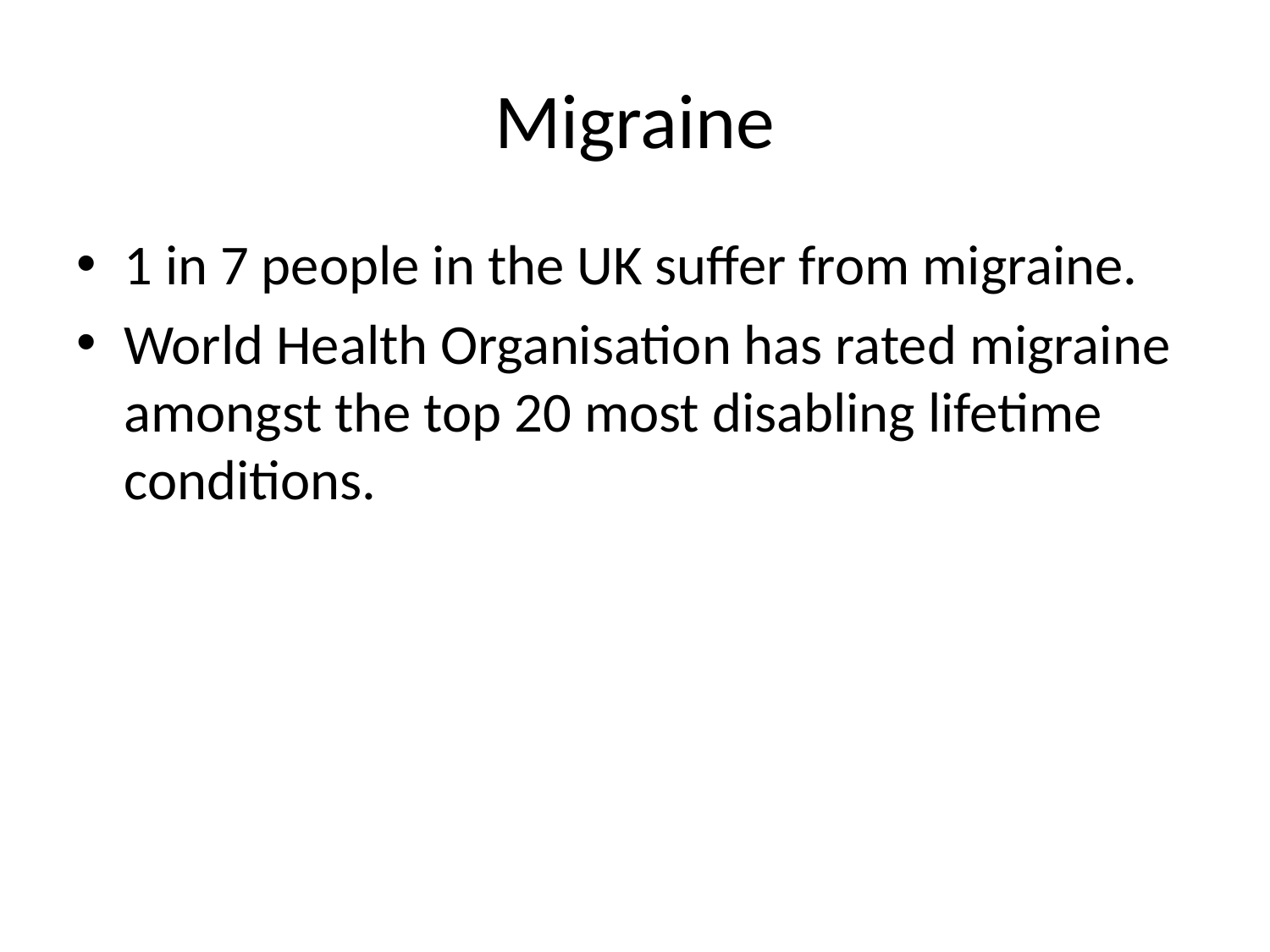

# Migraine
1 in 7 people in the UK suffer from migraine.
World Health Organisation has rated migraine amongst the top 20 most disabling lifetime conditions.